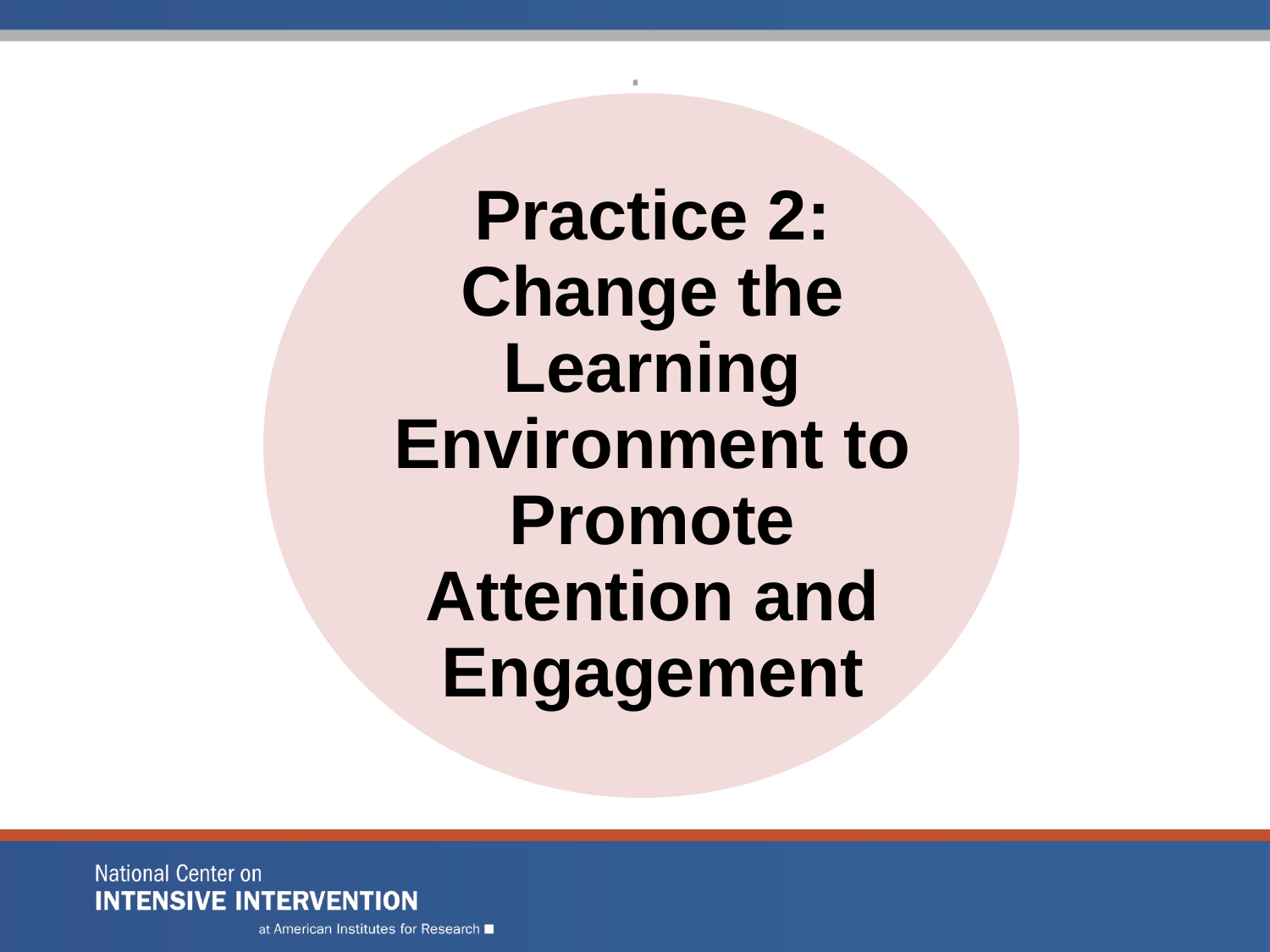

# .

Practice 2: Change the Learning Environment to Promote Attention and Engagement